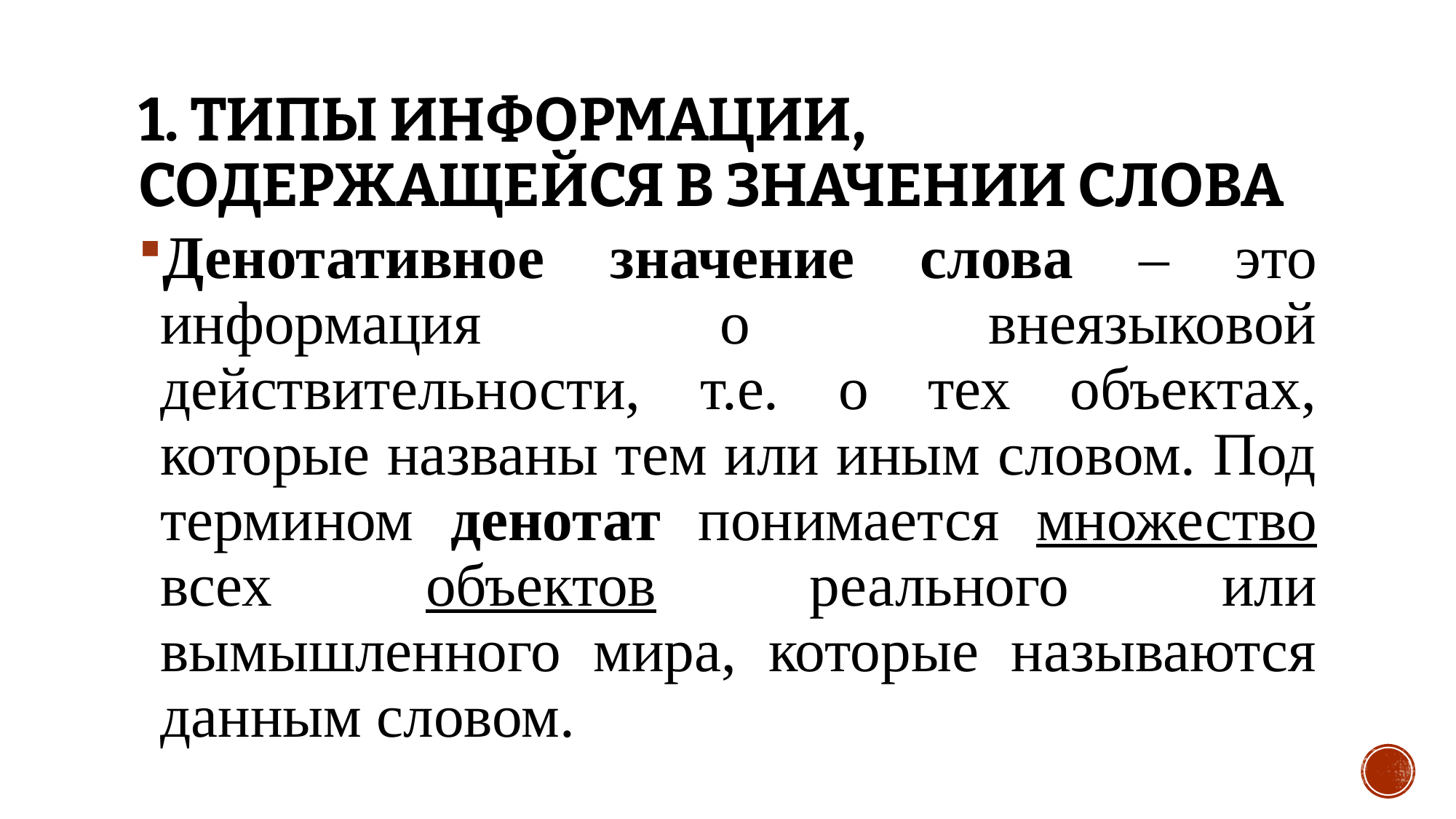

# 1. Типы информации, содержащейся в значении слова
Денотативное значение слова – это информация о внеязыковой действительности, т.е. о тех объектах, которые названы тем или иным словом. Под термином денотат понимается множество всех объектов реального или вымышленного мира, которые называются данным словом.